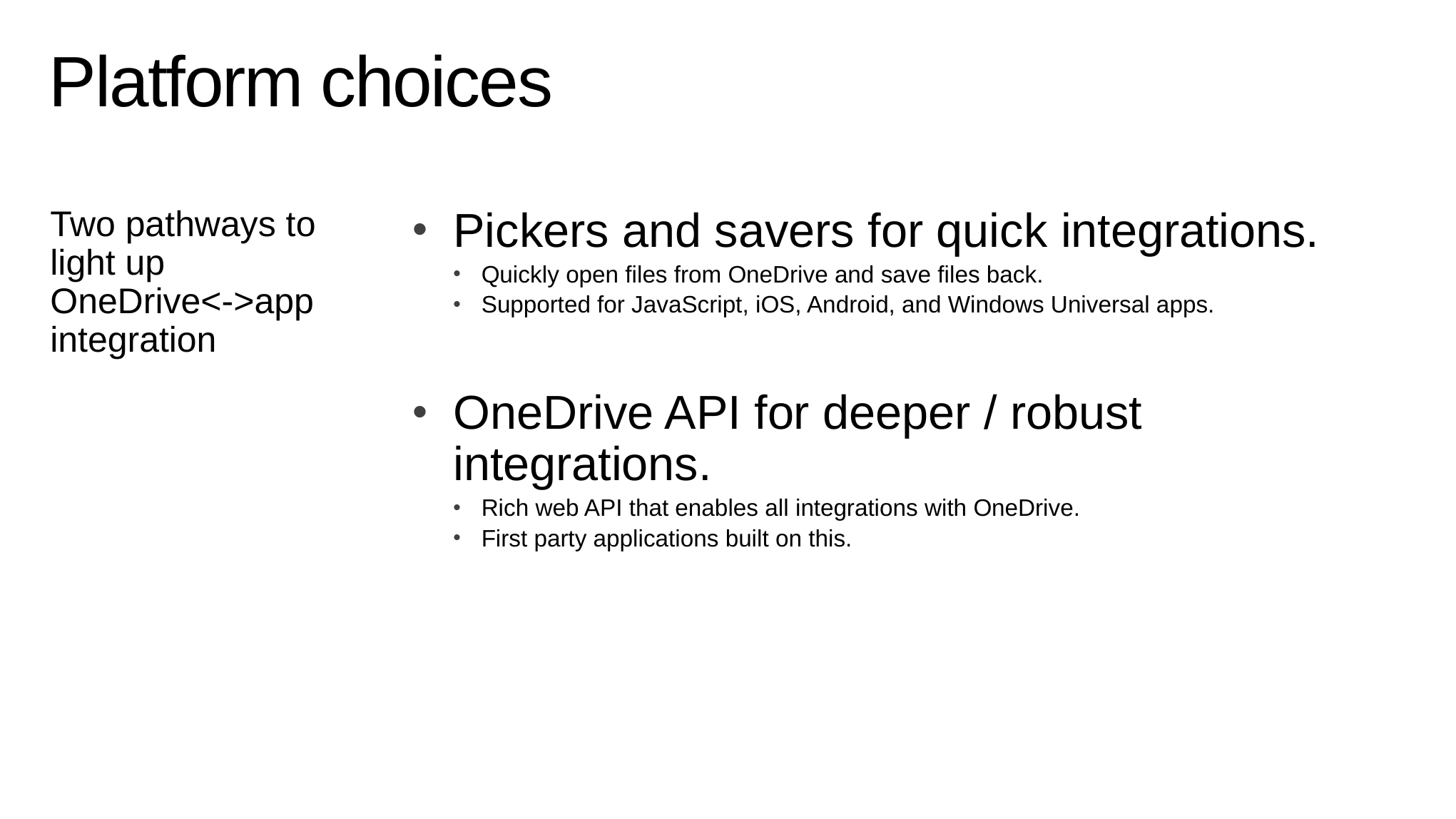

# Platform choices
Two pathways to light up OneDrive<->app integration
Pickers and savers for quick integrations.
Quickly open files from OneDrive and save files back.
Supported for JavaScript, iOS, Android, and Windows Universal apps.

OneDrive API for deeper / robust integrations.
Rich web API that enables all integrations with OneDrive.
First party applications built on this.